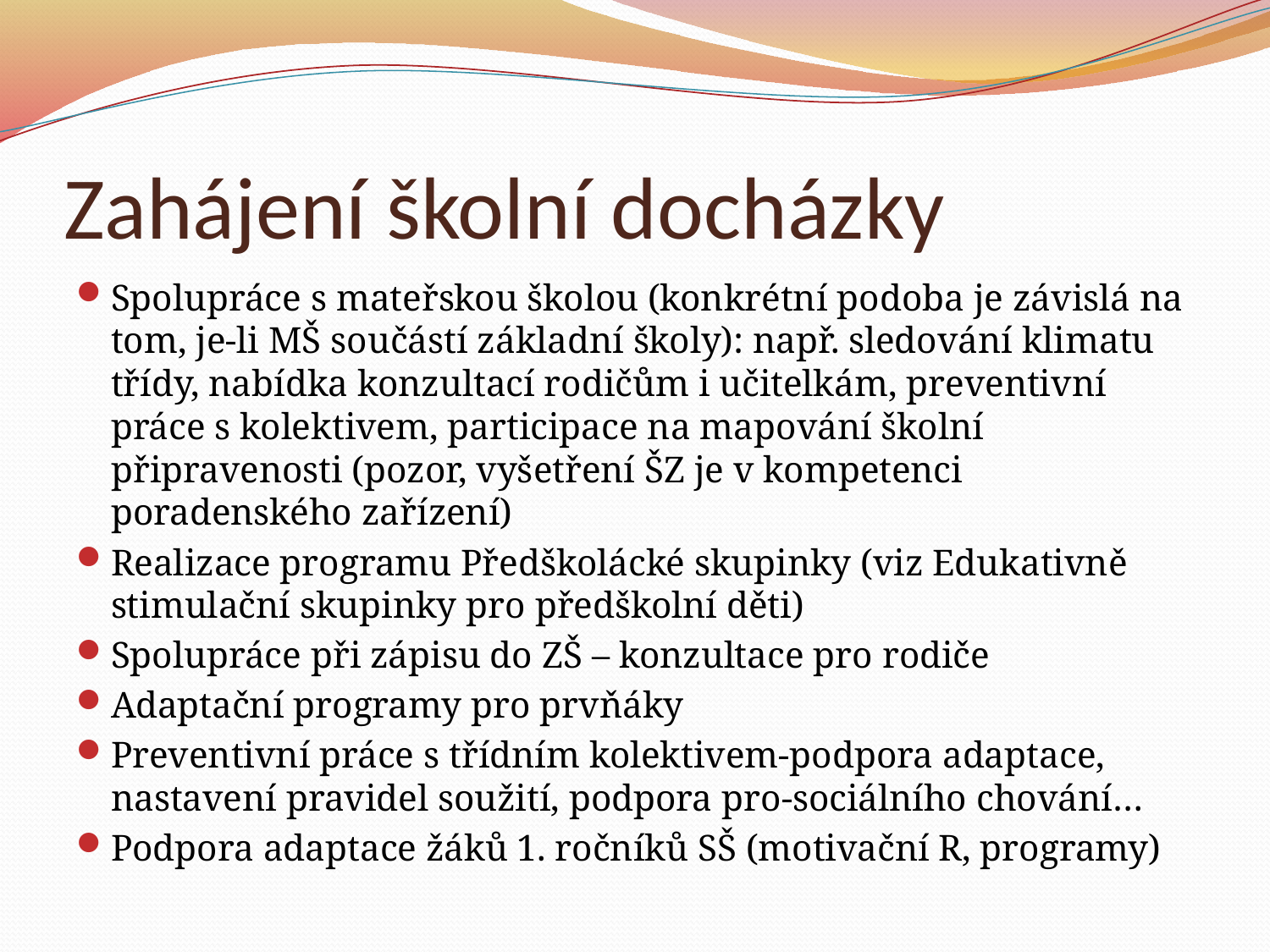

# Zahájení školní docházky
Spolupráce s mateřskou školou (konkrétní podoba je závislá na tom, je-li MŠ součástí základní školy): např. sledování klimatu třídy, nabídka konzultací rodičům i učitelkám, preventivní práce s kolektivem, participace na mapování školní připravenosti (pozor, vyšetření ŠZ je v kompetenci poradenského zařízení)
Realizace programu Předškolácké skupinky (viz Edukativně stimulační skupinky pro předškolní děti)
Spolupráce při zápisu do ZŠ – konzultace pro rodiče
Adaptační programy pro prvňáky
Preventivní práce s třídním kolektivem-podpora adaptace, nastavení pravidel soužití, podpora pro-sociálního chování…
Podpora adaptace žáků 1. ročníků SŠ (motivační R, programy)